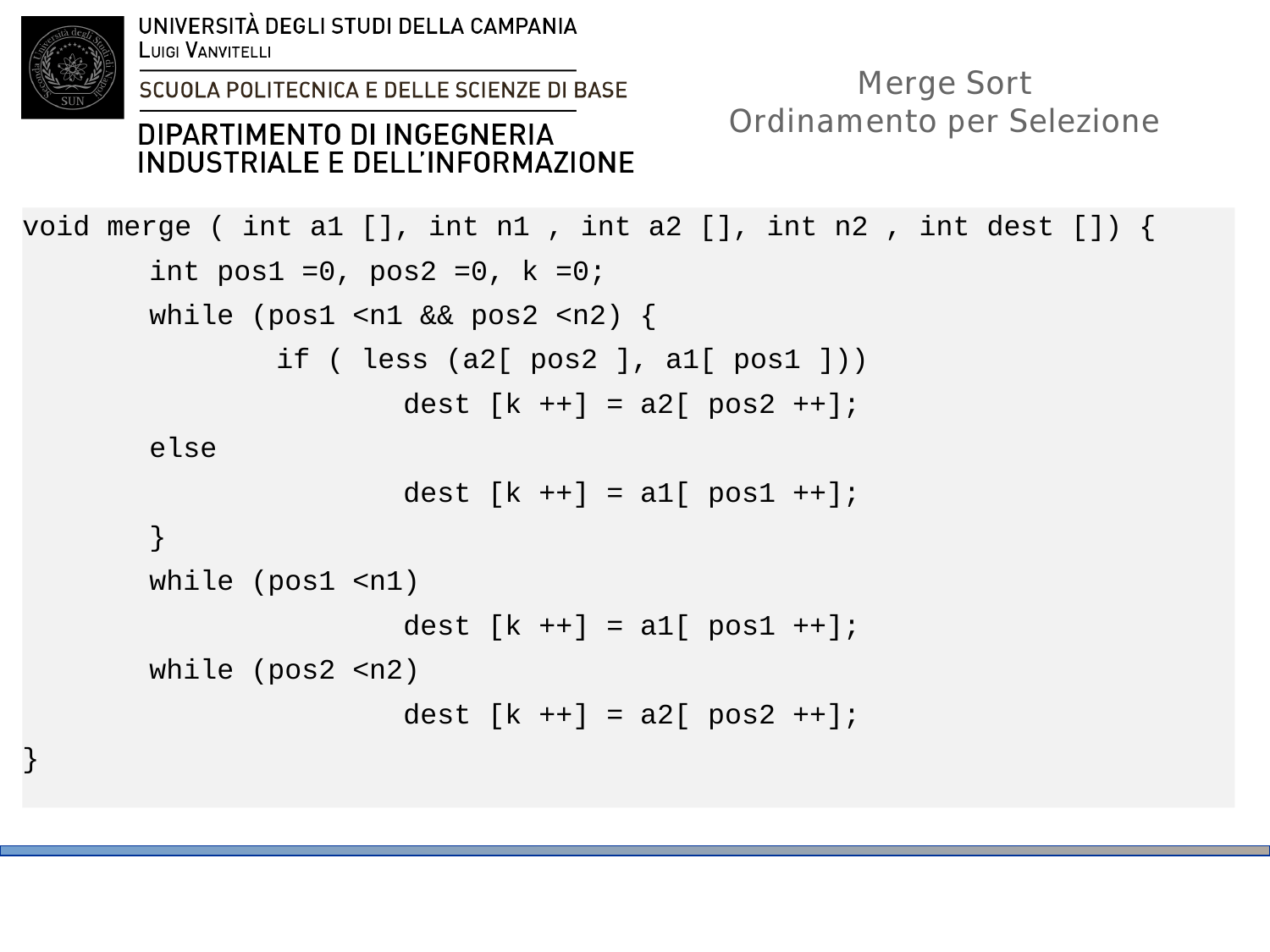

# Merge Sort Ordinamento per Selezione
void merge ( int a1 [], int n1 , int a2 [], int n2 , int dest []) {
	int pos1 =0, pos2 =0, k =0;
	while (pos1 <n1 && pos2 <n2) {
		if ( less (a2[ pos2 ], a1[ pos1 ]))
			dest [k ++] = a2[ pos2 ++];
	else
			dest [k ++] = a1[ pos1 ++];
	}
	while (pos1 <n1)
			dest [k ++] = a1[ pos1 ++];
	while (pos2 <n2)
			dest [k ++] = a2[ pos2 ++];
}